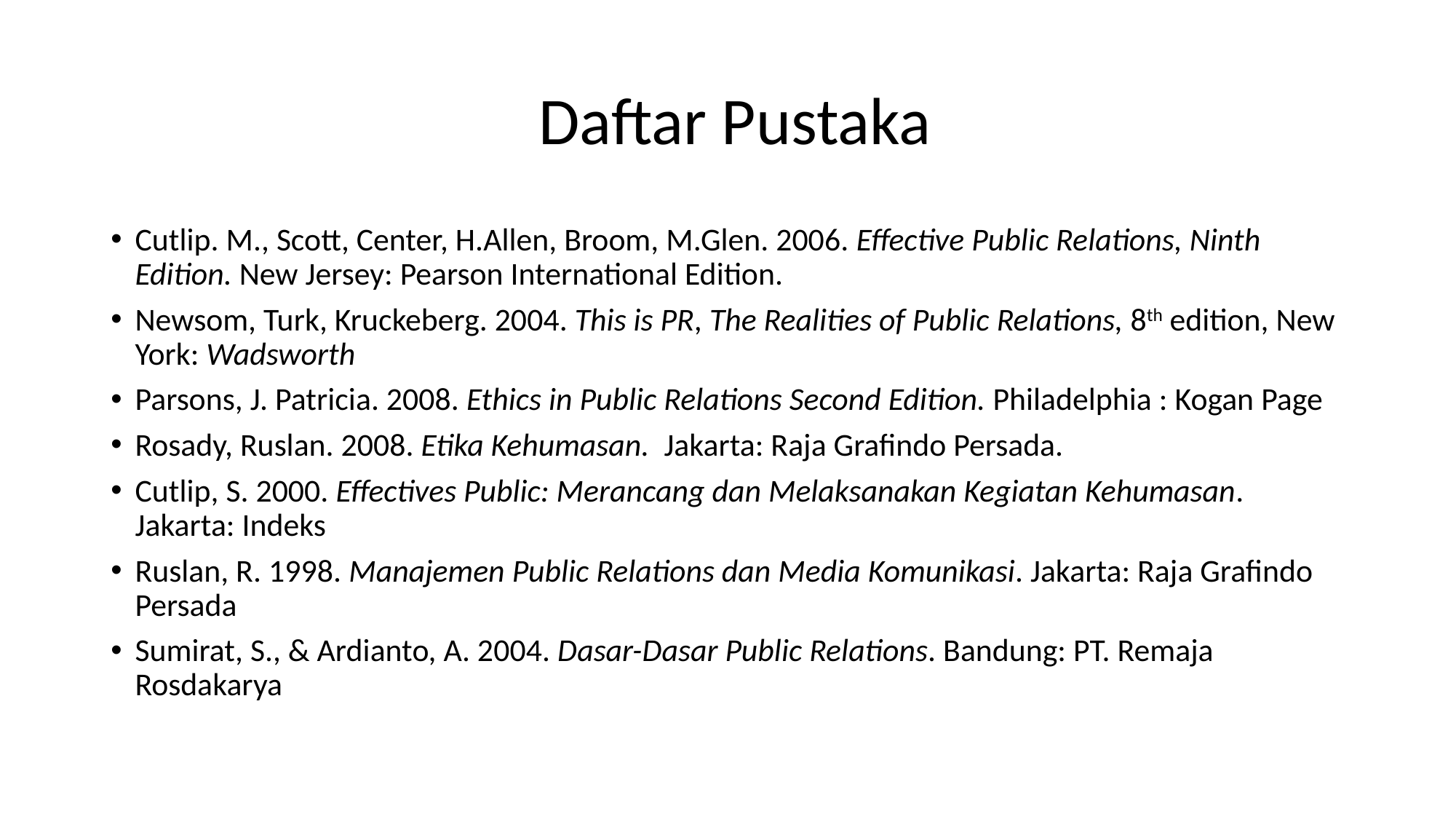

# Daftar Pustaka
Cutlip. M., Scott, Center, H.Allen, Broom, M.Glen. 2006. Effective Public Relations, Ninth Edition. New Jersey: Pearson International Edition.
Newsom, Turk, Kruckeberg. 2004. This is PR, The Realities of Public Relations, 8th edition, New York: Wadsworth
Parsons, J. Patricia. 2008. Ethics in Public Relations Second Edition. Philadelphia : Kogan Page
Rosady, Ruslan. 2008. Etika Kehumasan.  Jakarta: Raja Grafindo Persada.
Cutlip, S. 2000. Effectives Public: Merancang dan Melaksanakan Kegiatan Kehumasan. Jakarta: Indeks
Ruslan, R. 1998. Manajemen Public Relations dan Media Komunikasi. Jakarta: Raja Grafindo Persada
Sumirat, S., & Ardianto, A. 2004. Dasar-Dasar Public Relations. Bandung: PT. Remaja Rosdakarya